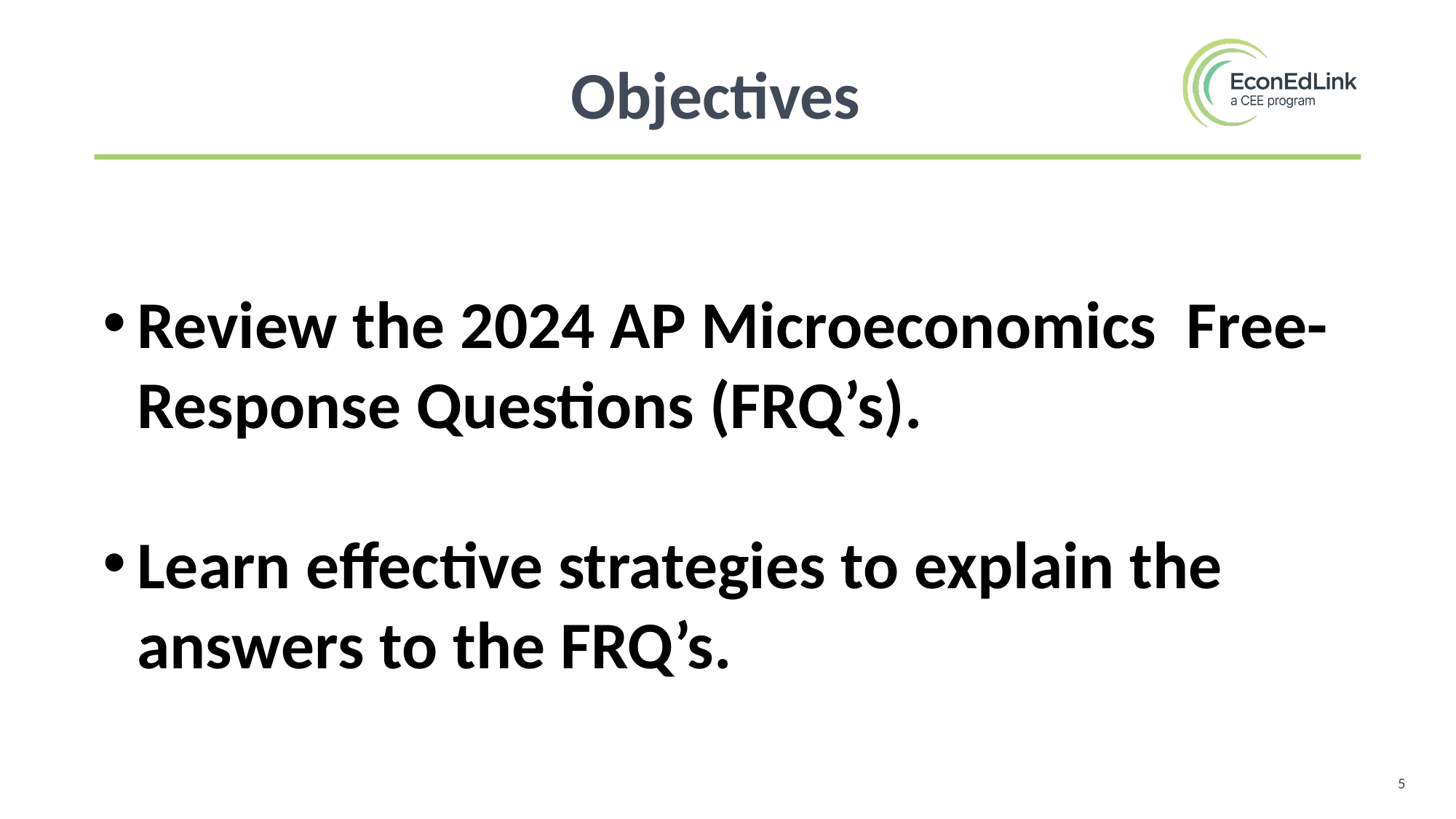

Objectives

Review the 2024 AP Microeconomics  Free- Response Questions (FRQ’s).

Learn effective strategies to explain the answers to the FRQ’s.

5